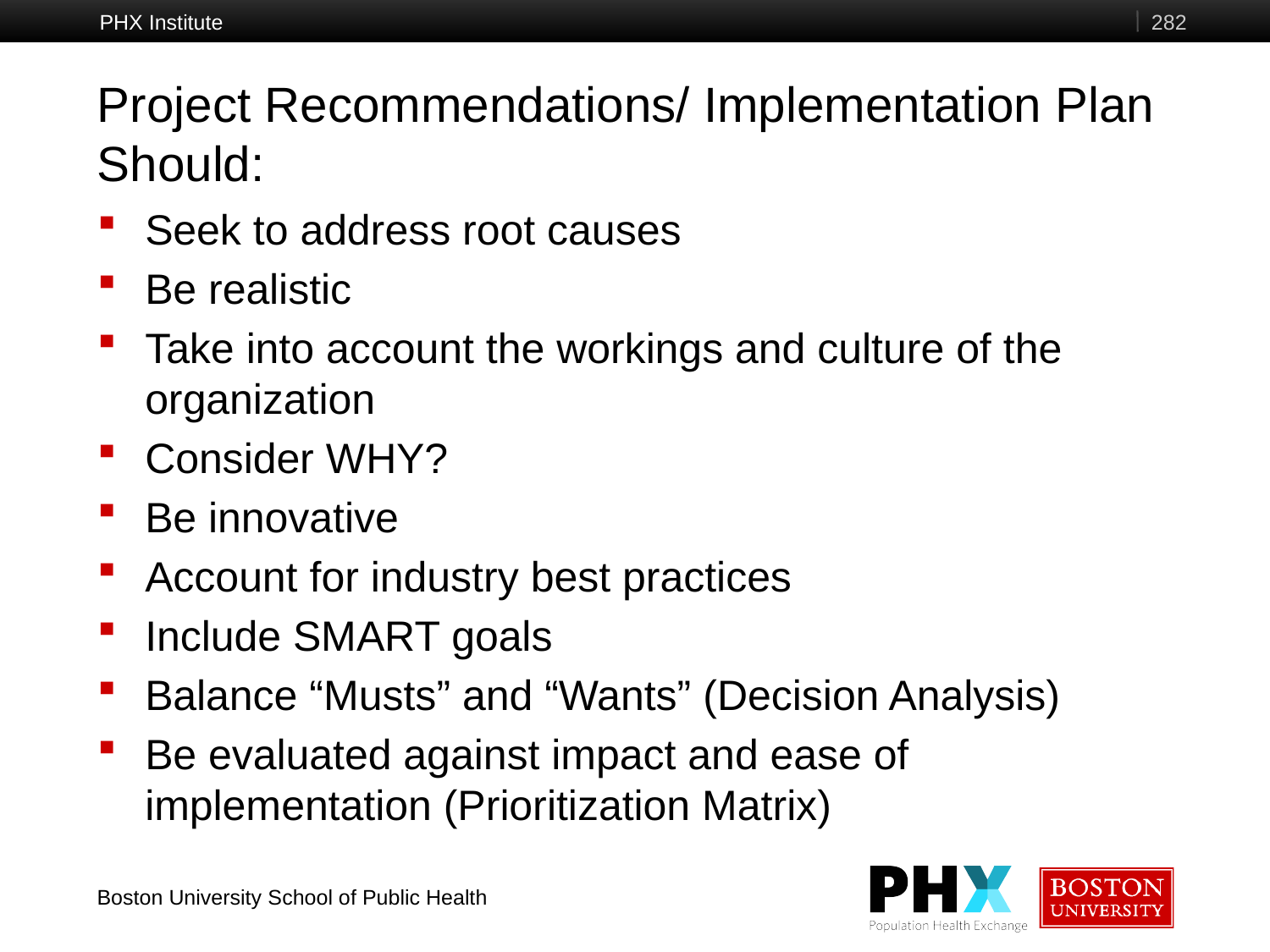

PHX Institute
282
# Project Recommendations/ Implementation Plan Should:
Seek to address root causes
Be realistic
Take into account the workings and culture of the organization
Consider WHY?
Be innovative
Account for industry best practices
Include SMART goals
Balance “Musts” and “Wants” (Decision Analysis)
Be evaluated against impact and ease of implementation (Prioritization Matrix)